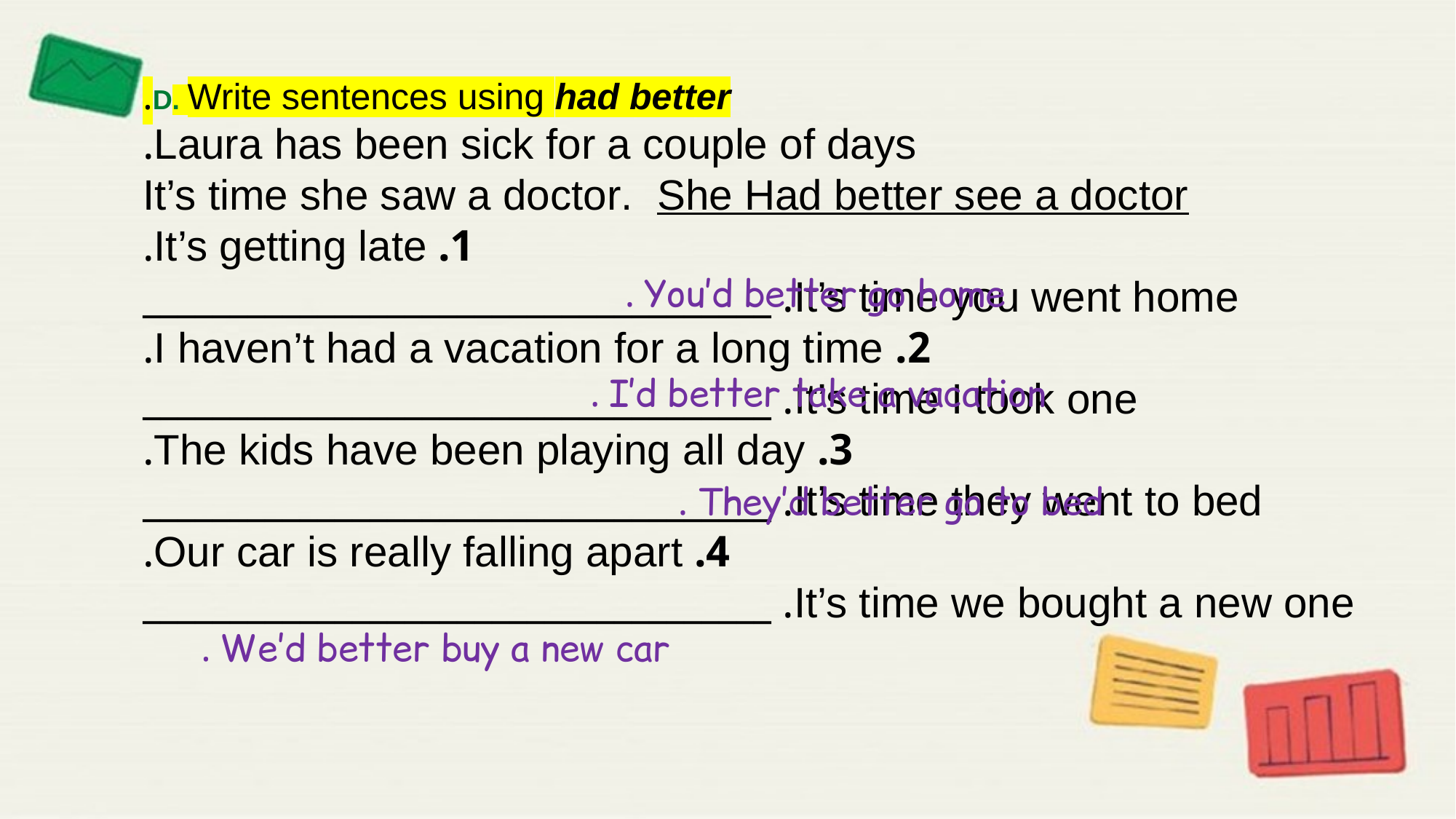

D. Write sentences using had better.
Laura has been sick for a couple of days.
It’s time she saw a doctor.  She Had better see a doctor
1. It’s getting late.
It’s time you went home. ____________________________________
2. I haven’t had a vacation for a long time.
It’s time I took one. ____________________________________
3. The kids have been playing all day.
It’s time they went to bed. ____________________________________
4. Our car is really falling apart.
It’s time we bought a new one. ____________________________________
You’d better go home .
I’d better take a vacation .
They’d better go to bed .
We’d better buy a new car .